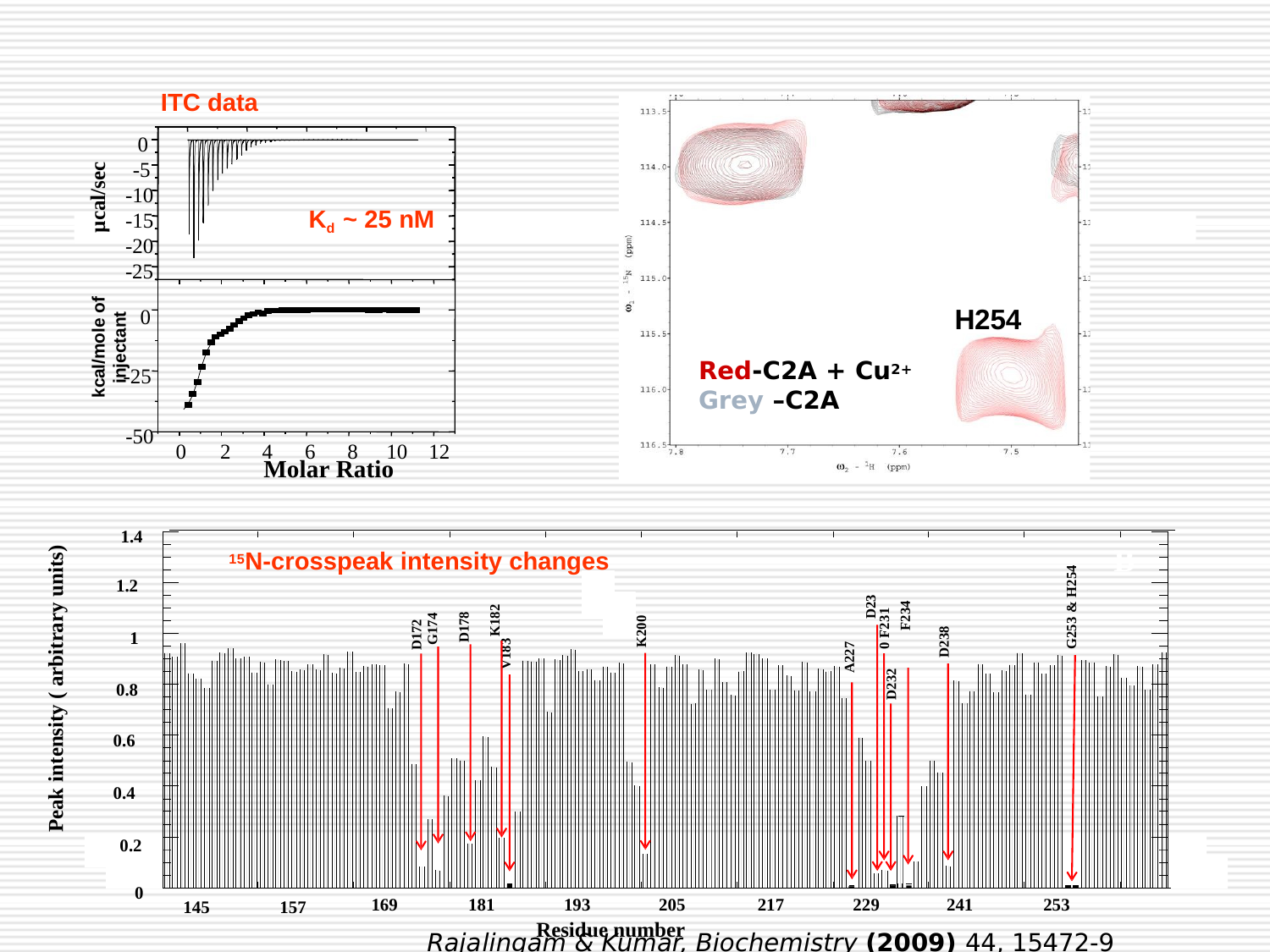

ITC data

0
-5
-10
-15

µcal/sec

Kd  ~ 25 nM

-20
-25

kcal/mole of
injectant
H254
0

Red-C2A + Cu2+
Grey –C2A
-25

-50

0	2	4	6	8	10	12
Molar Ratio
1.4

B
Peak intensity ( arbitrary units)

15N-crosspeak intensity changes

G253 & H254

1.2

1

0.8

0.6

0.4

0.2

0

D230 F231
F234

K182

D178
D172 G174
K200

D238

V183
A227

D232

169
181
193
205	217	229	241	253
145
157
Residue number
Raja
lingam & Kumar, Biochemistry (2009) 44, 15472-9